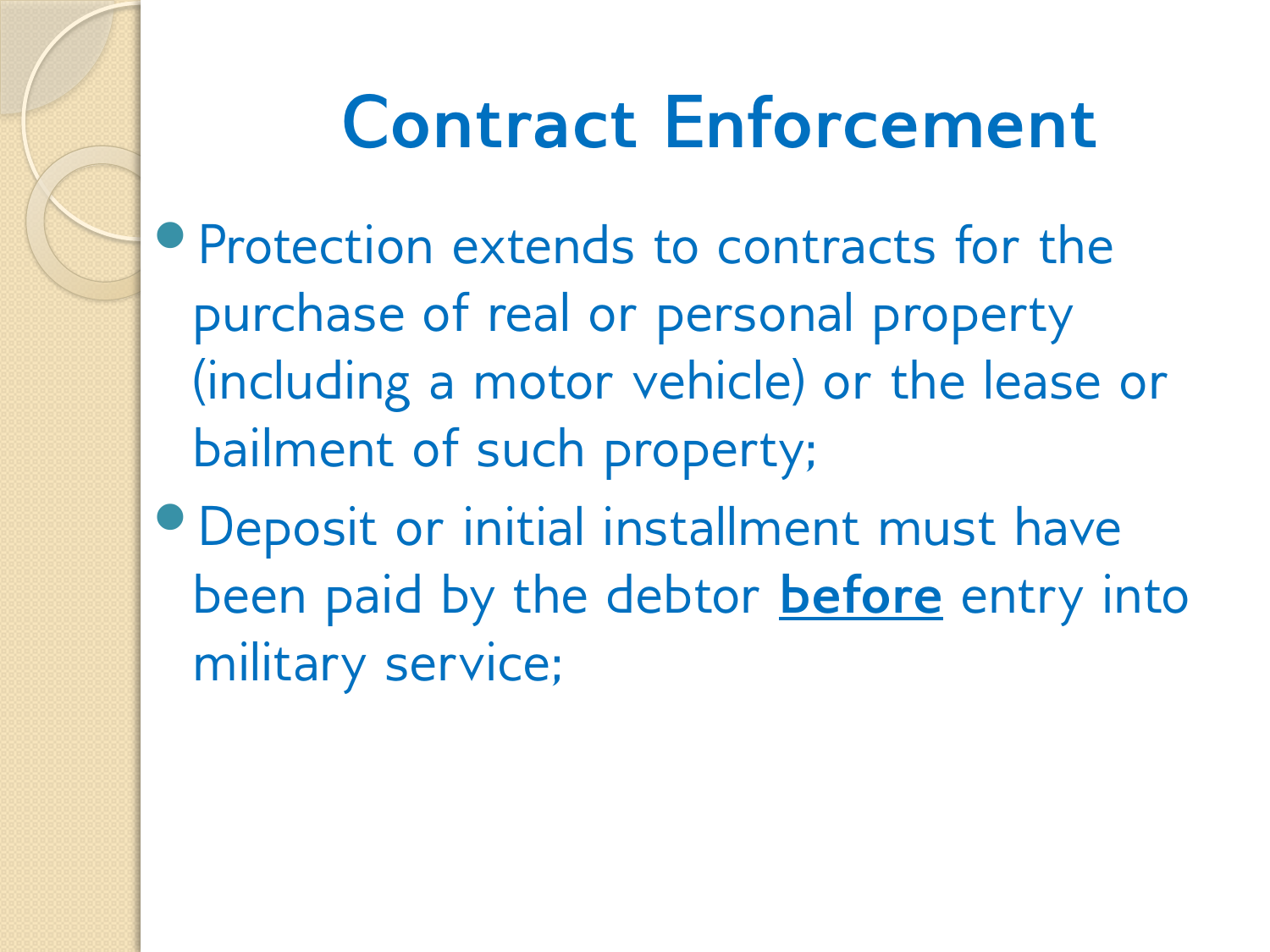

# Contract Enforcement
Protection extends to contracts for the purchase of real or personal property (including a motor vehicle) or the lease or bailment of such property;
Deposit or initial installment must have been paid by the debtor before entry into military service;